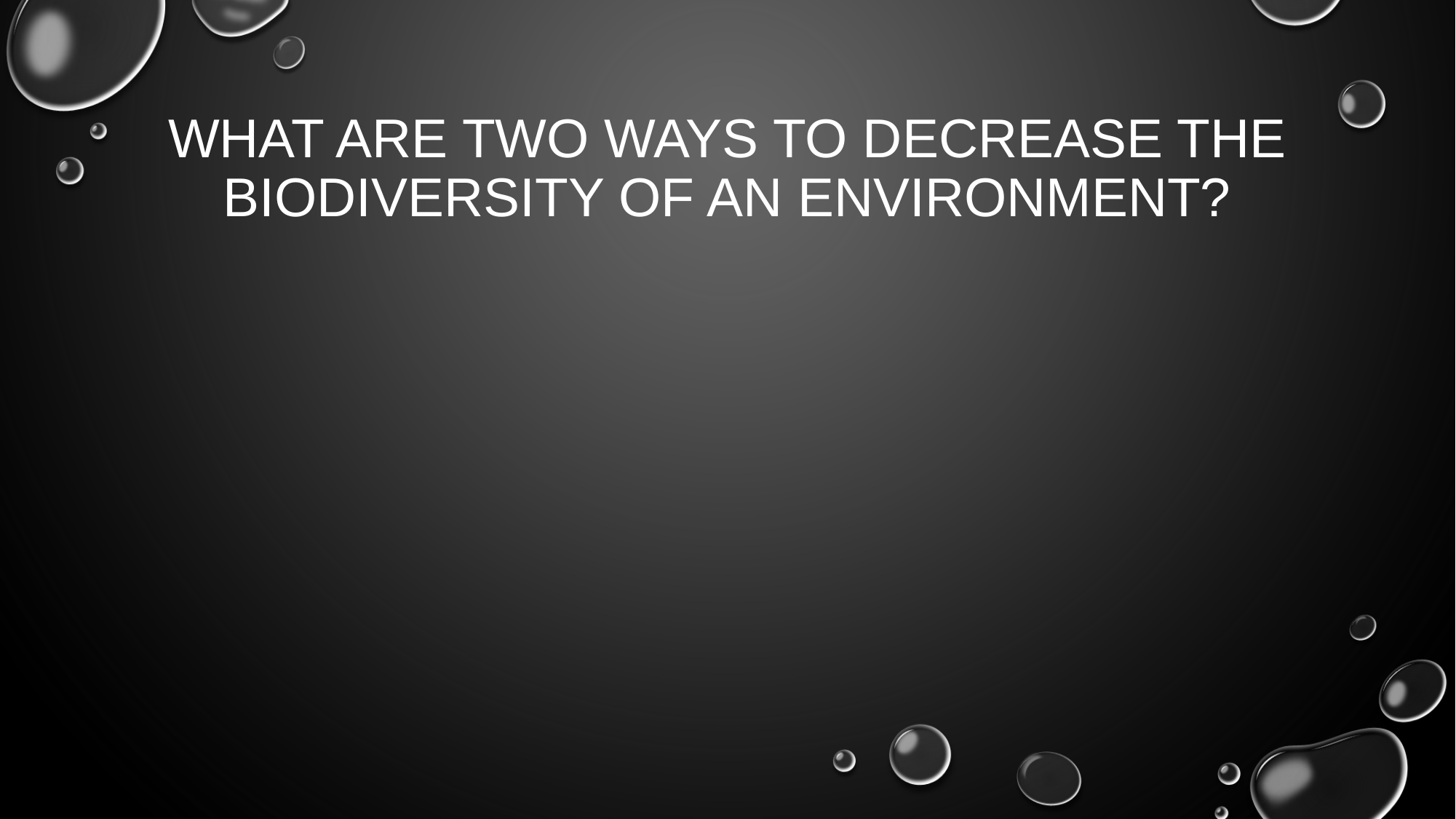

# What are two ways to decrease the biodiversity of an environment?